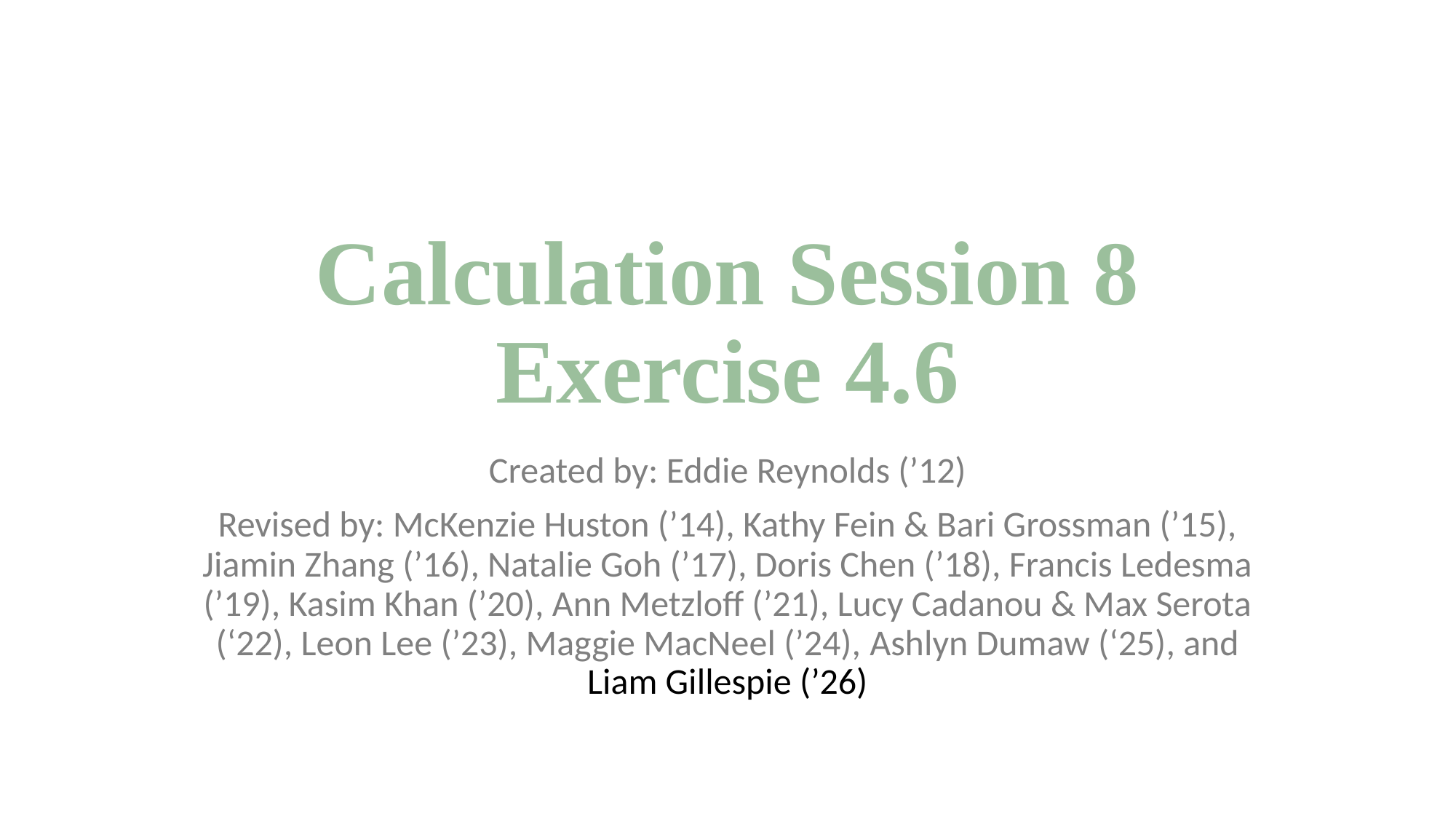

# Calculation Session 8 Exercise 4.6
Created by: Eddie Reynolds (’12)
Revised by: McKenzie Huston (’14), Kathy Fein & Bari Grossman (’15), Jiamin Zhang (’16), Natalie Goh (’17), Doris Chen (’18), Francis Ledesma (’19), Kasim Khan (’20), Ann Metzloff (’21), Lucy Cadanou & Max Serota (‘22), Leon Lee (’23), Maggie MacNeel (’24), Ashlyn Dumaw (‘25), and Liam Gillespie (’26)